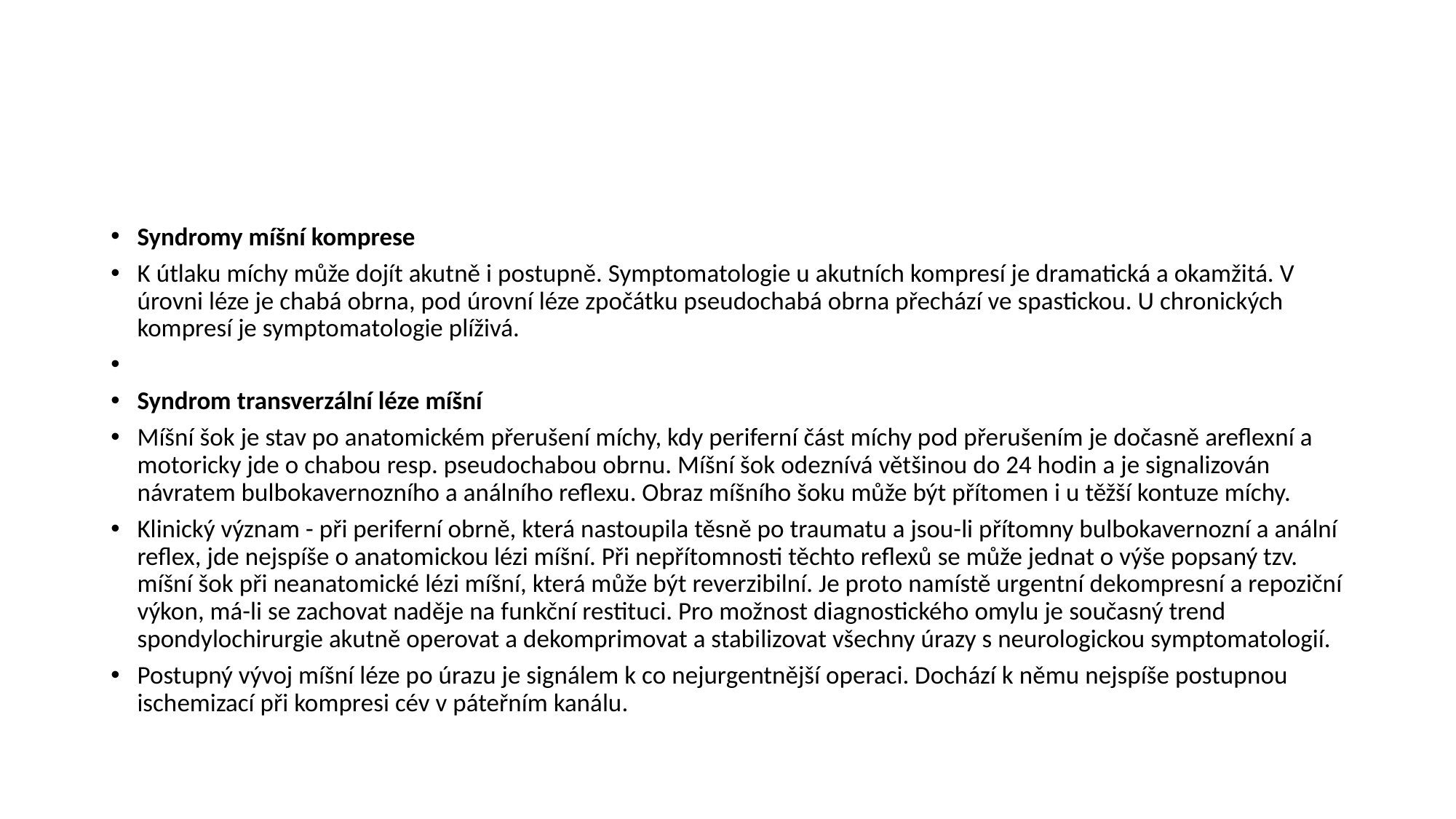

#
Syndromy míšní komprese
K útlaku míchy může dojít akutně i postupně. Symptomatologie u akutních kompresí je dramatická a okamžitá. V úrovni léze je chabá obrna, pod úrovní léze zpočátku pseudochabá obrna přechází ve spastickou. U chronických kompresí je symptomatologie plíživá.

Syndrom transverzální léze míšní
Míšní šok je stav po anatomickém přerušení míchy, kdy periferní část míchy pod přerušením je dočasně areflexní a motoricky jde o chabou resp. pseudochabou obrnu. Míšní šok odeznívá většinou do 24 hodin a je signalizován návratem bulbokavernozního a análního reflexu. Obraz míšního šoku může být přítomen i u těžší kontuze míchy.
Klinický význam - při periferní obrně, která nastoupila těsně po traumatu a jsou-li přítomny bulbokavernozní a anální reflex, jde nejspíše o anatomickou lézi míšní. Při nepřítomnosti těchto reflexů se může jednat o výše popsaný tzv. míšní šok při neanatomické lézi míšní, která může být reverzibilní. Je proto namístě urgentní dekompresní a repoziční výkon, má-li se zachovat naděje na funkční restituci. Pro možnost diagnostického omylu je současný trend spondylochirurgie akutně operovat a dekomprimovat a stabilizovat všechny úrazy s neurologickou symptomatologií.
Postupný vývoj míšní léze po úrazu je signálem k co nejurgentnější operaci. Dochází k němu nejspíše postupnou ischemizací při kompresi cév v páteřním kanálu.